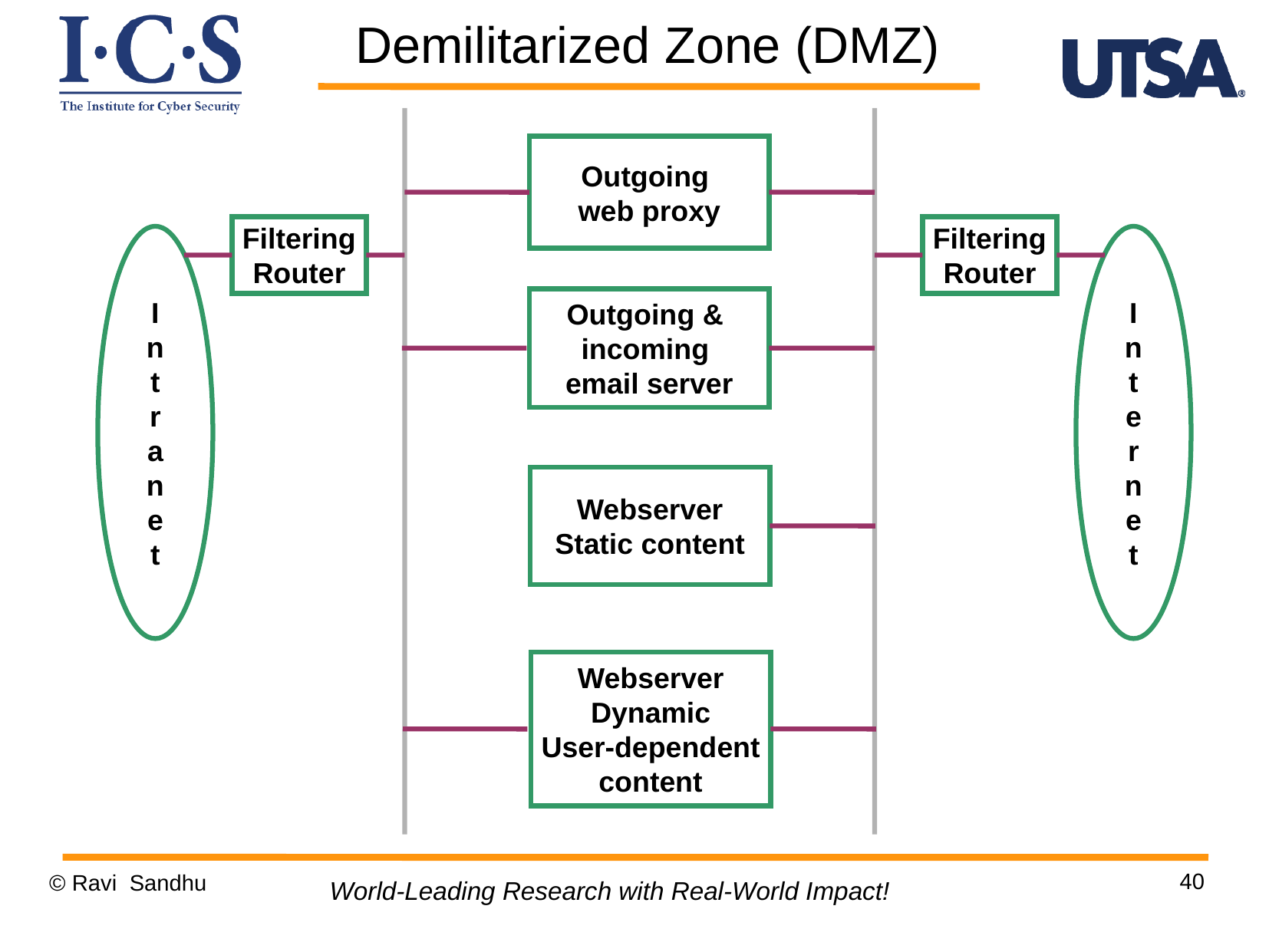

Demilitarized Zone (DMZ)

Outgoing
web proxy

Filtering
Router
Filtering
Router
I
n
t
r
a
n
e
t
I
n
t
e
r
n
e
t

Outgoing &
incoming
email server

Webserver
Static content

Webserver
Dynamic
User-dependent
content

40
© Ravi  Sandhu
World-Leading Research with Real-World Impact!